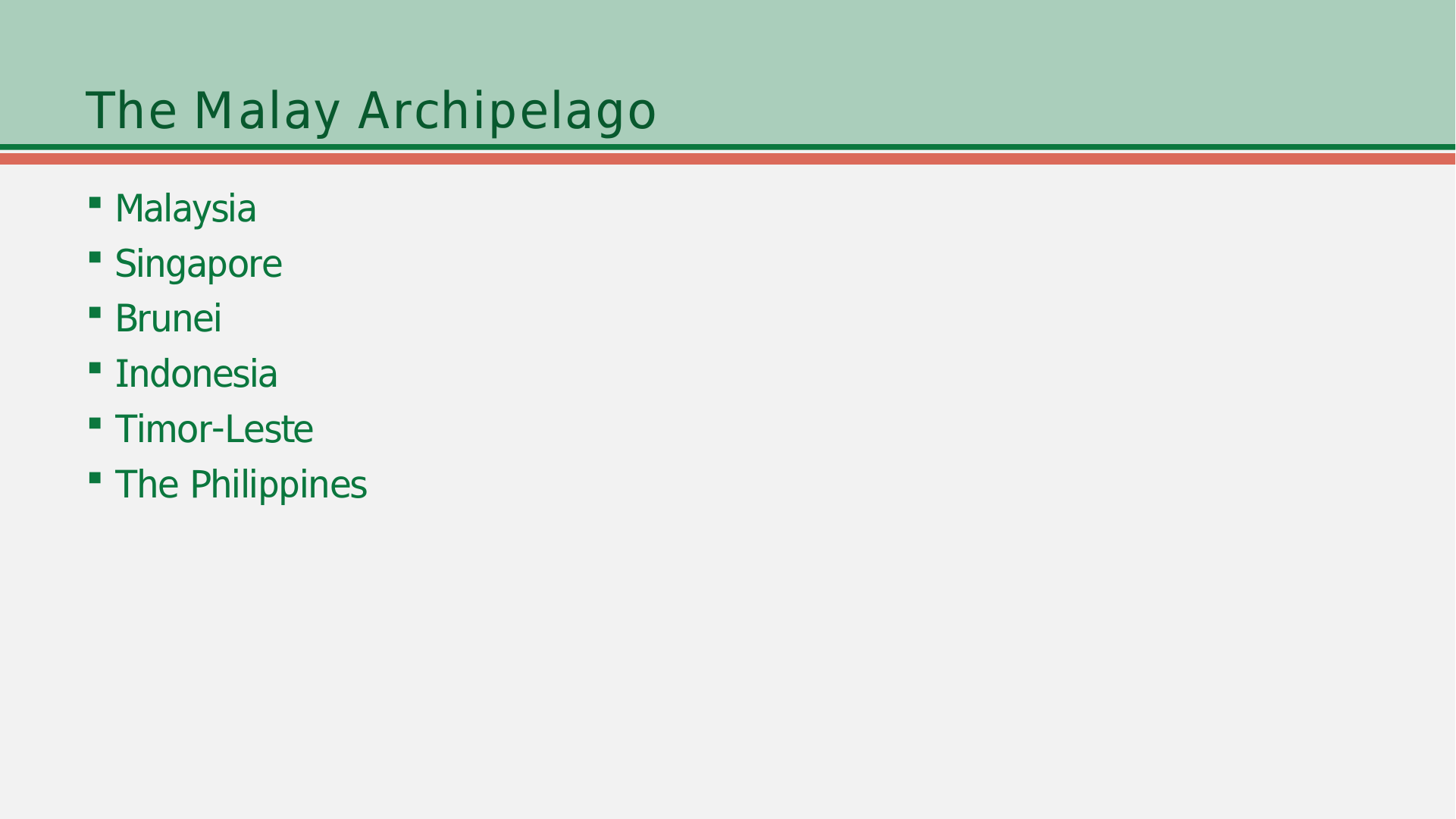

# The Malay Archipelago
Malaysia
Singapore
Brunei
Indonesia
Timor-Leste
The Philippines